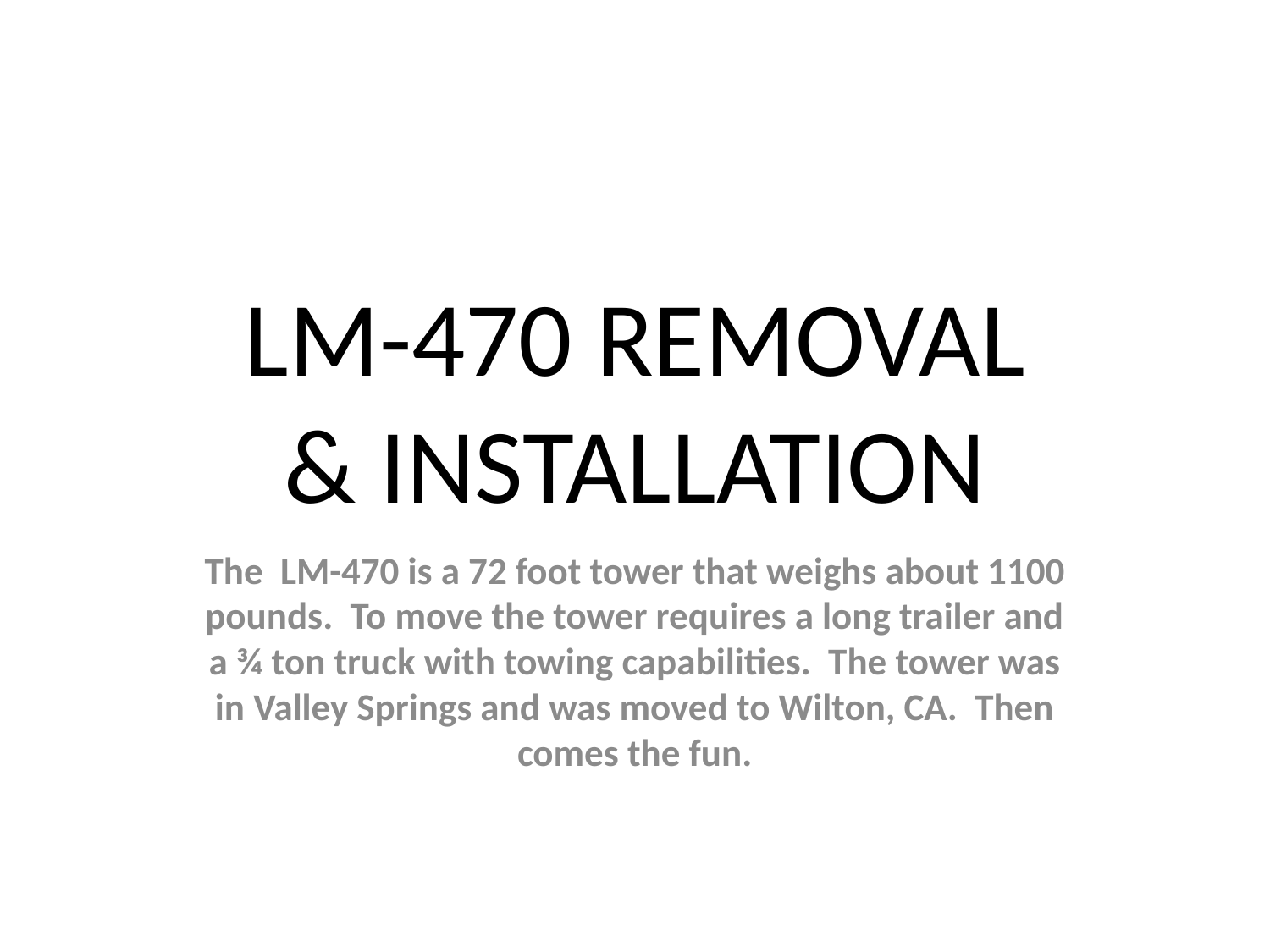

# LM-470 REMOVAL & INSTALLATION
The  LM-470 is a 72 foot tower that weighs about 1100 pounds.  To move the tower requires a long trailer and a ¾ ton truck with towing capabilities.  The tower was in Valley Springs and was moved to Wilton, CA.  Then comes the fun.